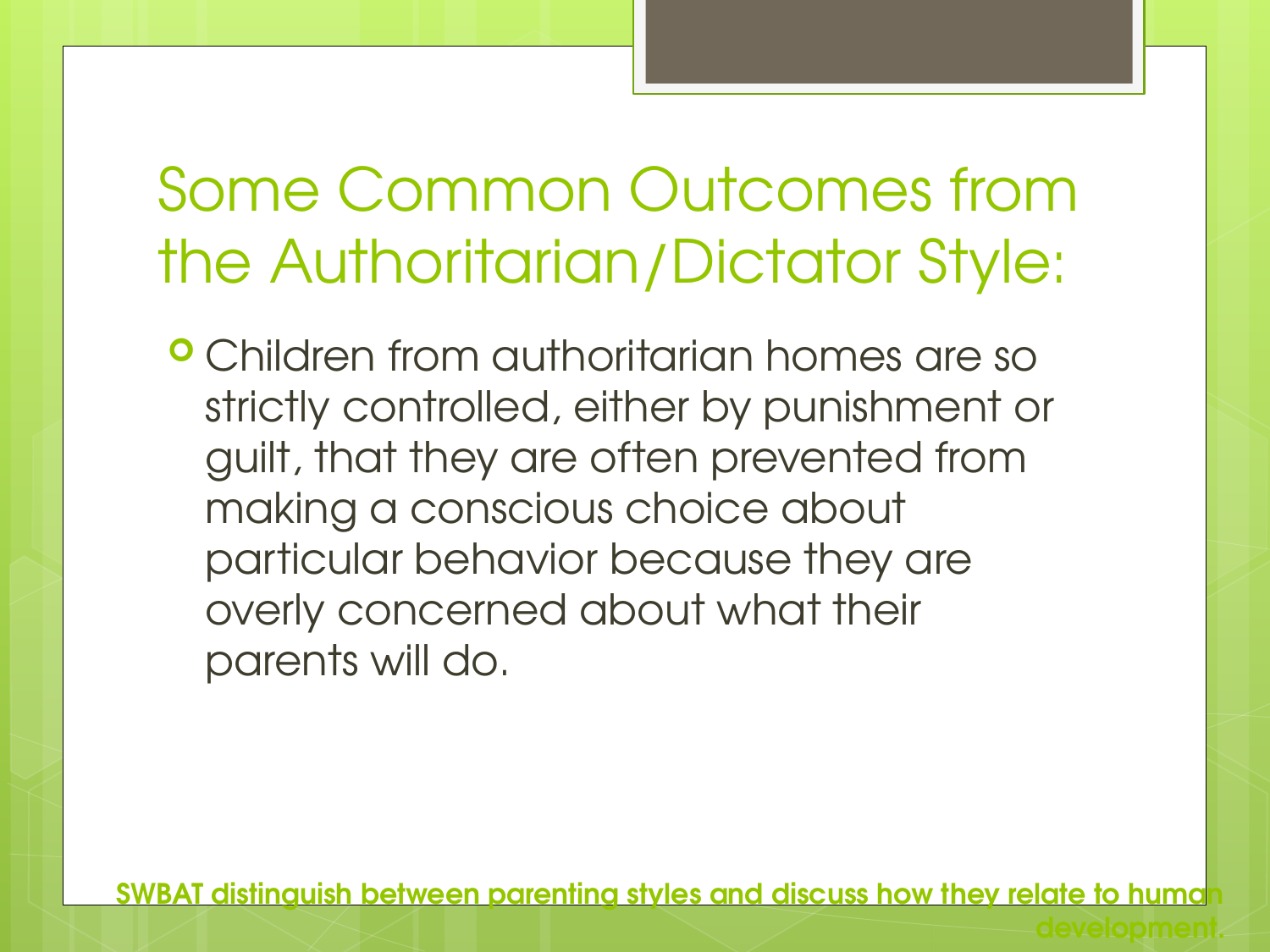

# Some Common Outcomes from the Authoritarian/Dictator Style:
Children from authoritarian homes are so strictly controlled, either by punishment or guilt, that they are often prevented from making a conscious choice about particular behavior because they are overly concerned about what their parents will do.

SWBAT distinguish between parenting styles and discuss how they relate to human development.